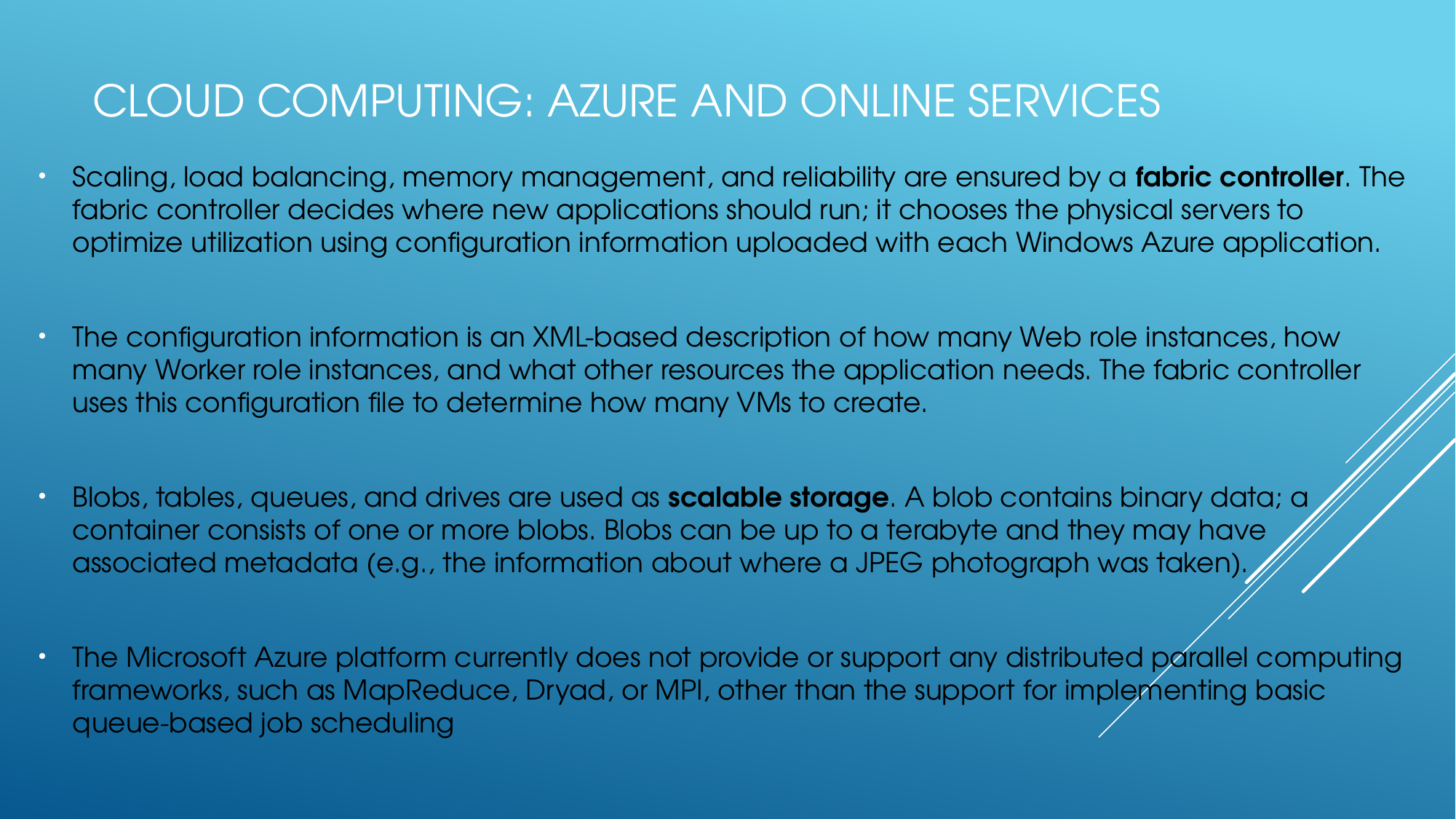

# Cloud computing: AZURE and ONLINE SERVICES

Scaling, load balancing, memory management, and reliability are ensured by a fabric controller. The fabric controller decides where new applications should run; it chooses the physical servers to optimize utilization using configuration information uploaded with each Windows Azure application.

The configuration information is an XML-based description of how many Web role instances, how many Worker role instances, and what other resources the application needs. The fabric controller uses this configuration file to determine how many VMs to create.

Blobs, tables, queues, and drives are used as scalable storage. A blob contains binary data; a container consists of one or more blobs. Blobs can be up to a terabyte and they may have associated metadata (e.g., the information about where a JPEG photograph was taken).

The Microsoft Azure platform currently does not provide or support any distributed parallel computing frameworks, such as MapReduce, Dryad, or MPI, other than the support for implementing basic queue-based job scheduling